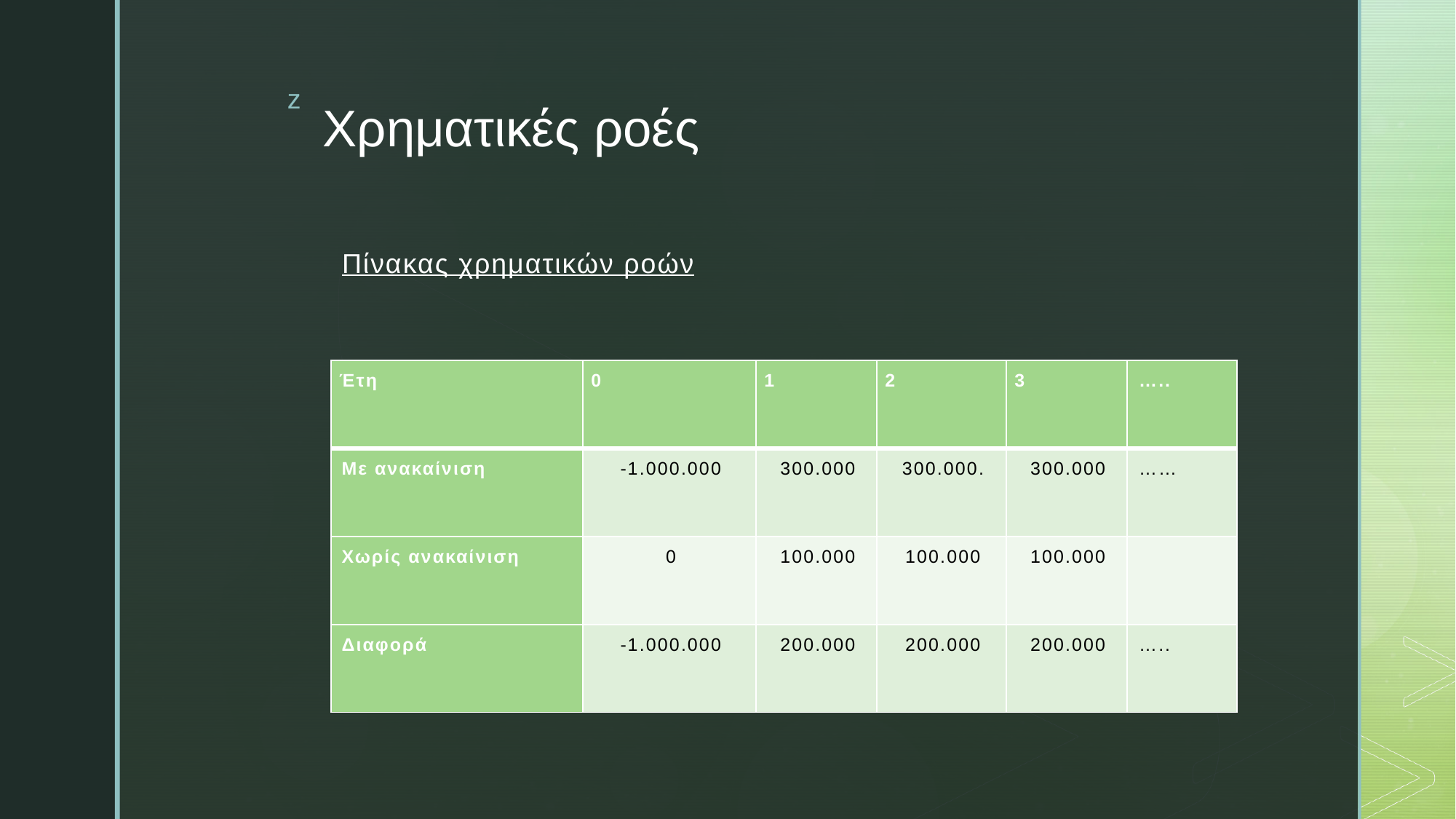

# Χρηματικές ροές
Πίνακας χρηματικών ροών

| Έτη | 0 | 1 | 2 | 3 | ….. |
| --- | --- | --- | --- | --- | --- |
| Με ανακαίνιση | -1.000.000 | 300.000 | 300.000. | 300.000 | …… |
| Χωρίς ανακαίνιση | 0 | 100.000 | 100.000 | 100.000 |  |
| Διαφορά | -1.000.000 | 200.000 | 200.000 | 200.000 | ….. |